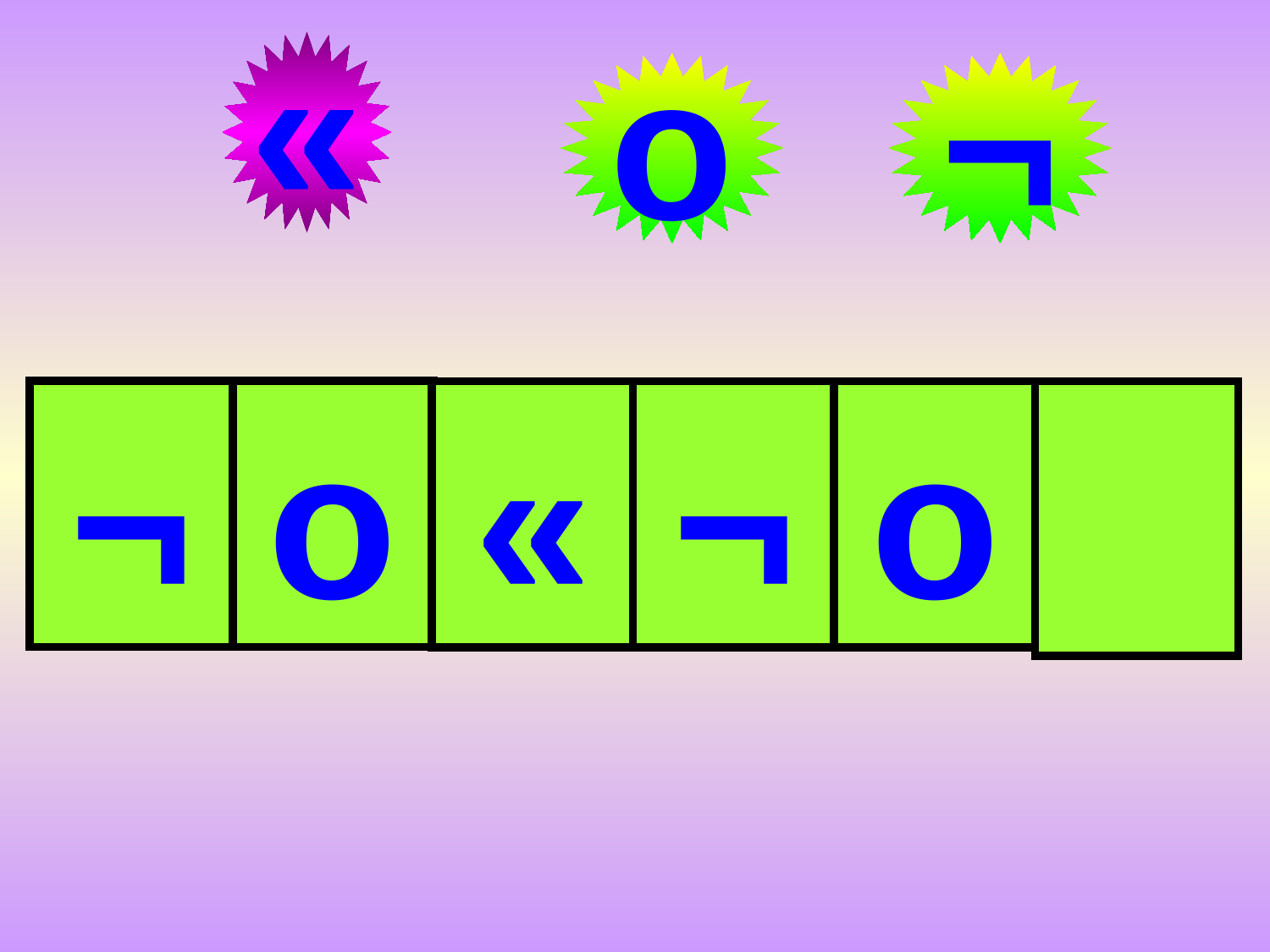

«
o
¬
¬
o
«
¬
o